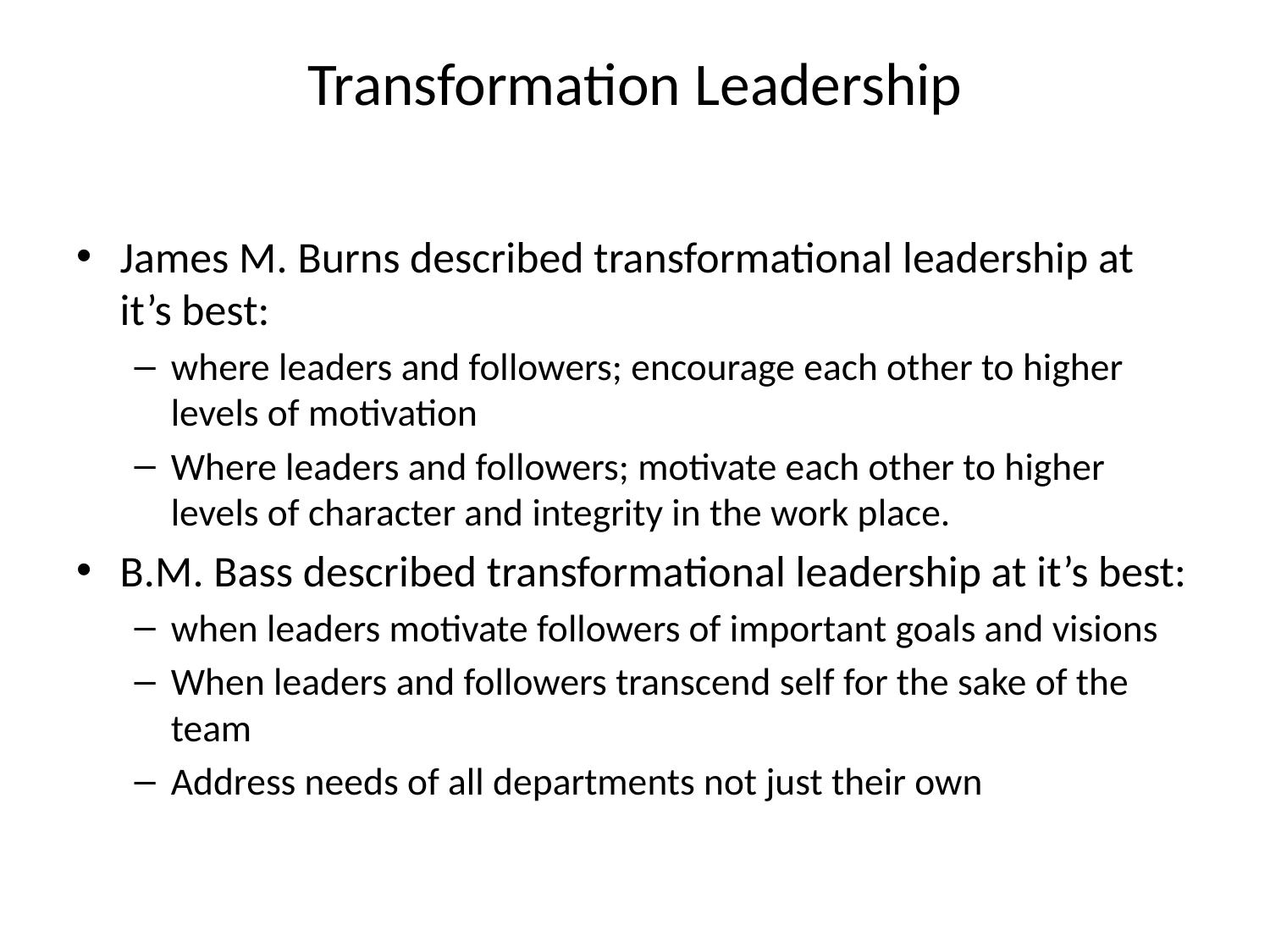

# Transformation Leadership
James M. Burns described transformational leadership at it’s best:
where leaders and followers; encourage each other to higher levels of motivation
Where leaders and followers; motivate each other to higher levels of character and integrity in the work place.
B.M. Bass described transformational leadership at it’s best:
when leaders motivate followers of important goals and visions
When leaders and followers transcend self for the sake of the team
Address needs of all departments not just their own